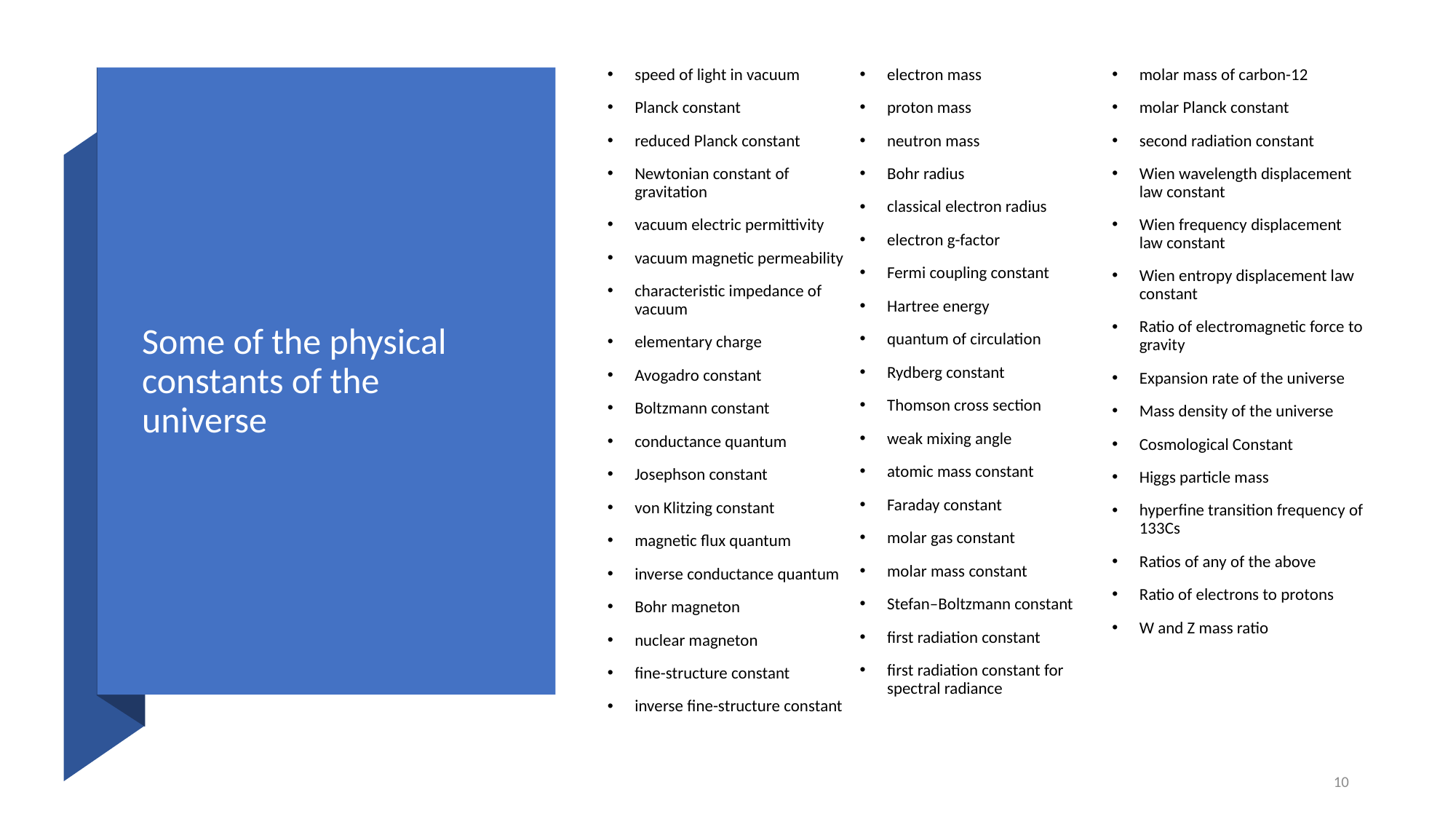

# Some of the physical constants of the universe
speed of light in vacuum
Planck constant
reduced Planck constant
Newtonian constant of gravitation
vacuum electric permittivity
vacuum magnetic permeability
characteristic impedance of vacuum
elementary charge
Avogadro constant
Boltzmann constant
conductance quantum
Josephson constant
von Klitzing constant
magnetic flux quantum
inverse conductance quantum
Bohr magneton
nuclear magneton
fine-structure constant
inverse fine-structure constant
electron mass
proton mass
neutron mass
Bohr radius
classical electron radius
electron g-factor
Fermi coupling constant
Hartree energy
quantum of circulation
Rydberg constant
Thomson cross section
weak mixing angle
atomic mass constant
Faraday constant
molar gas constant
molar mass constant
Stefan–Boltzmann constant
first radiation constant
first radiation constant for spectral radiance
molar mass of carbon-12
molar Planck constant
second radiation constant
Wien wavelength displacement law constant
Wien frequency displacement law constant
Wien entropy displacement law constant
Ratio of electromagnetic force to gravity
Expansion rate of the universe
Mass density of the universe
Cosmological Constant
Higgs particle mass
hyperfine transition frequency of 133Cs
Ratios of any of the above
Ratio of electrons to protons
W and Z mass ratio

10